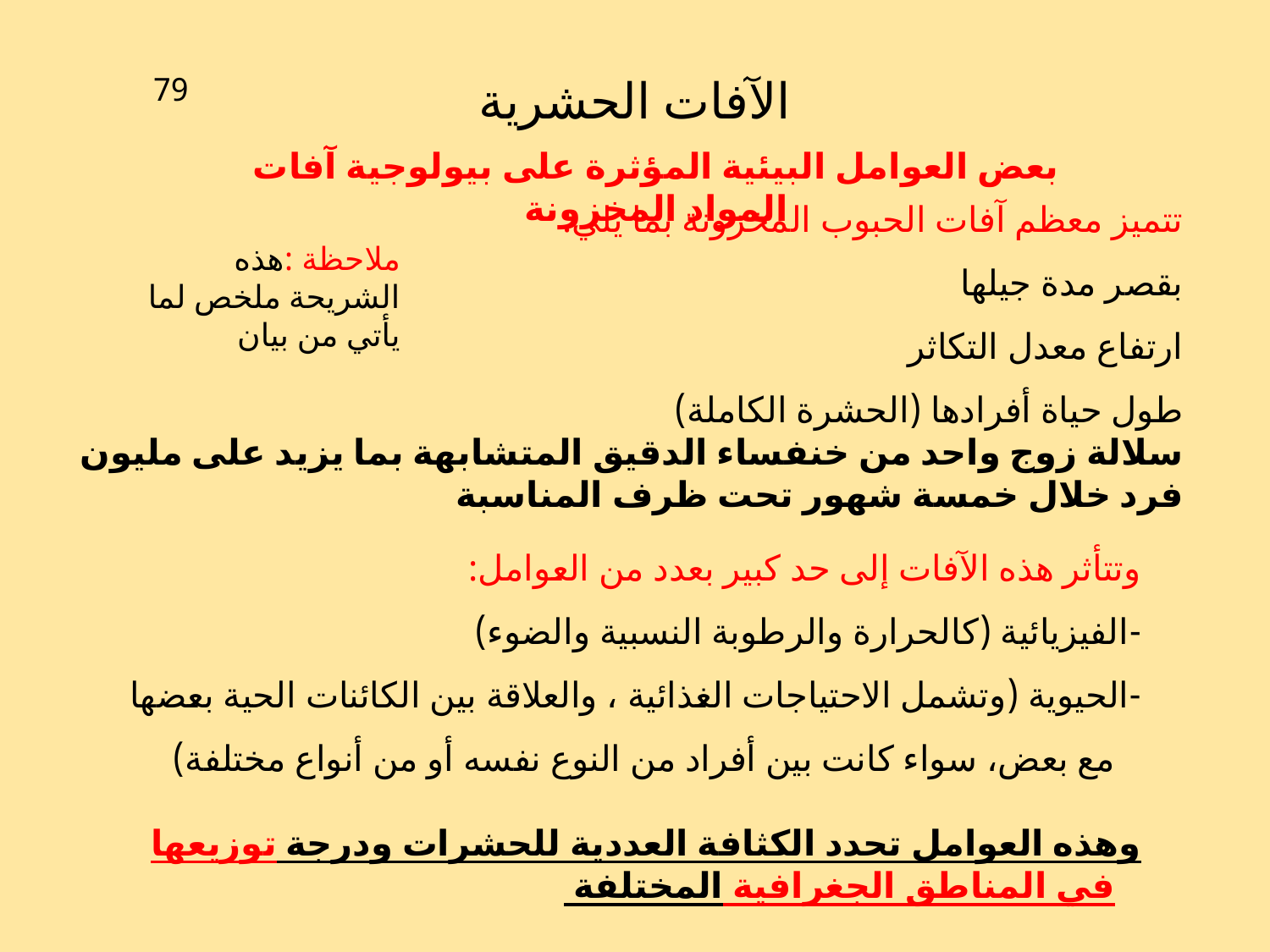

79
الآفات الحشرية
بعض العوامل البيئية المؤثرة على بيولوجية آفات المواد المخزونة
تتميز معظم آفات الحبوب المخزونة بما يلي:
بقصر مدة جيلها
ارتفاع معدل التكاثر
طول حياة أفرادها (الحشرة الكاملة)
سلالة زوج واحد من خنفساء الدقيق المتشابهة بما يزيد على مليون فرد خلال خمسة شهور تحت ظرف المناسبة
ملاحظة :هذه الشريحة ملخص لما يأتي من بيان
وتتأثر هذه الآفات إلى حد كبير بعدد من العوامل:
-الفيزيائية (كالحرارة والرطوبة النسبية والضوء)
-الحيوية (وتشمل الاحتياجات الغذائية ، والعلاقة بين الكائنات الحية بعضها مع بعض، سواء كانت بين أفراد من النوع نفسه أو من أنواع مختلفة)

وهذه العوامل تحدد الكثافة العددية للحشرات ودرجة توزيعها في المناطق الجغرافية المختلفة